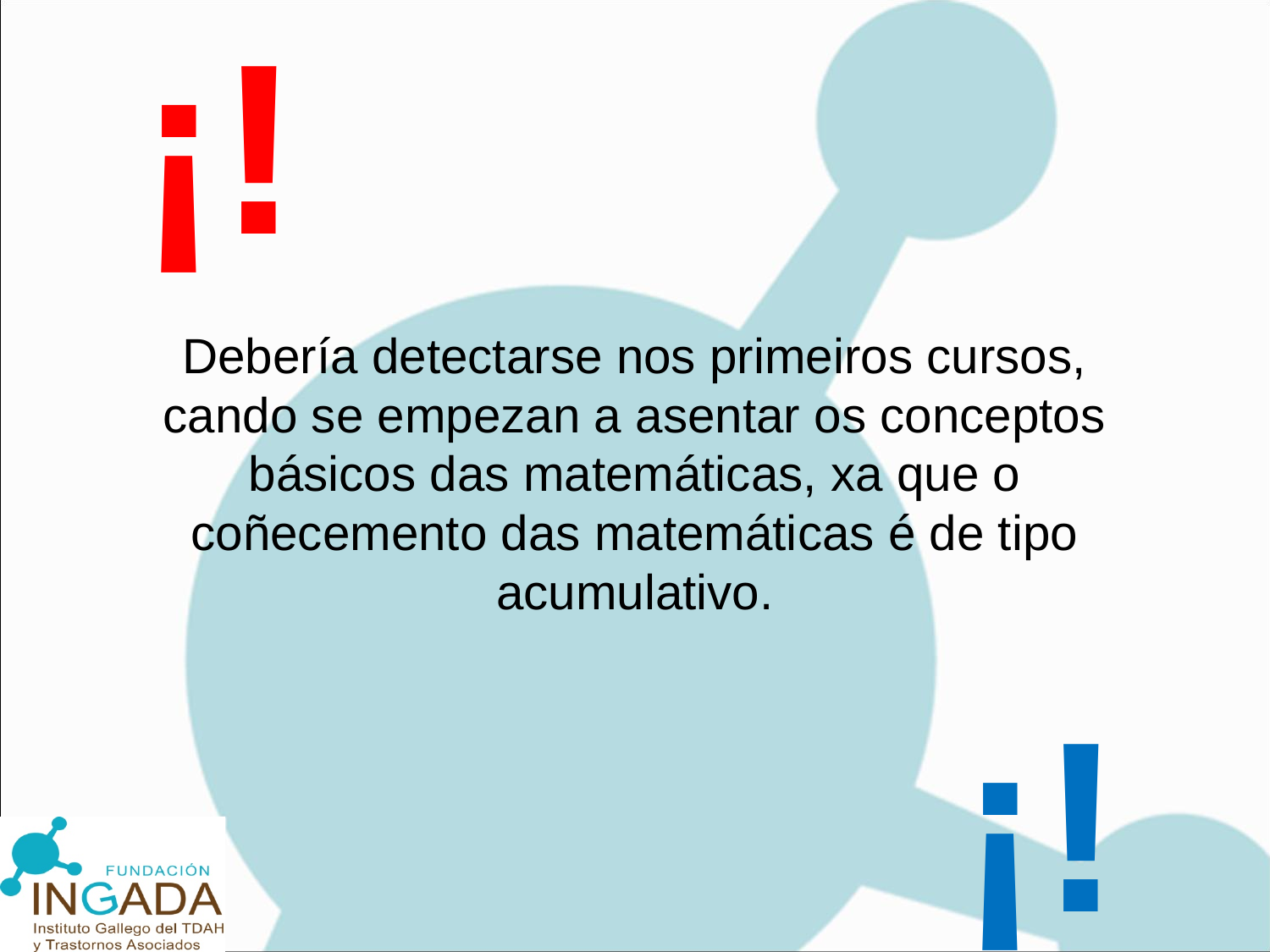

# ¡!
Debería detectarse nos primeiros cursos, cando se empezan a asentar os conceptos básicos das matemáticas, xa que o coñecemento das matemáticas é de tipo acumulativo.
¡!